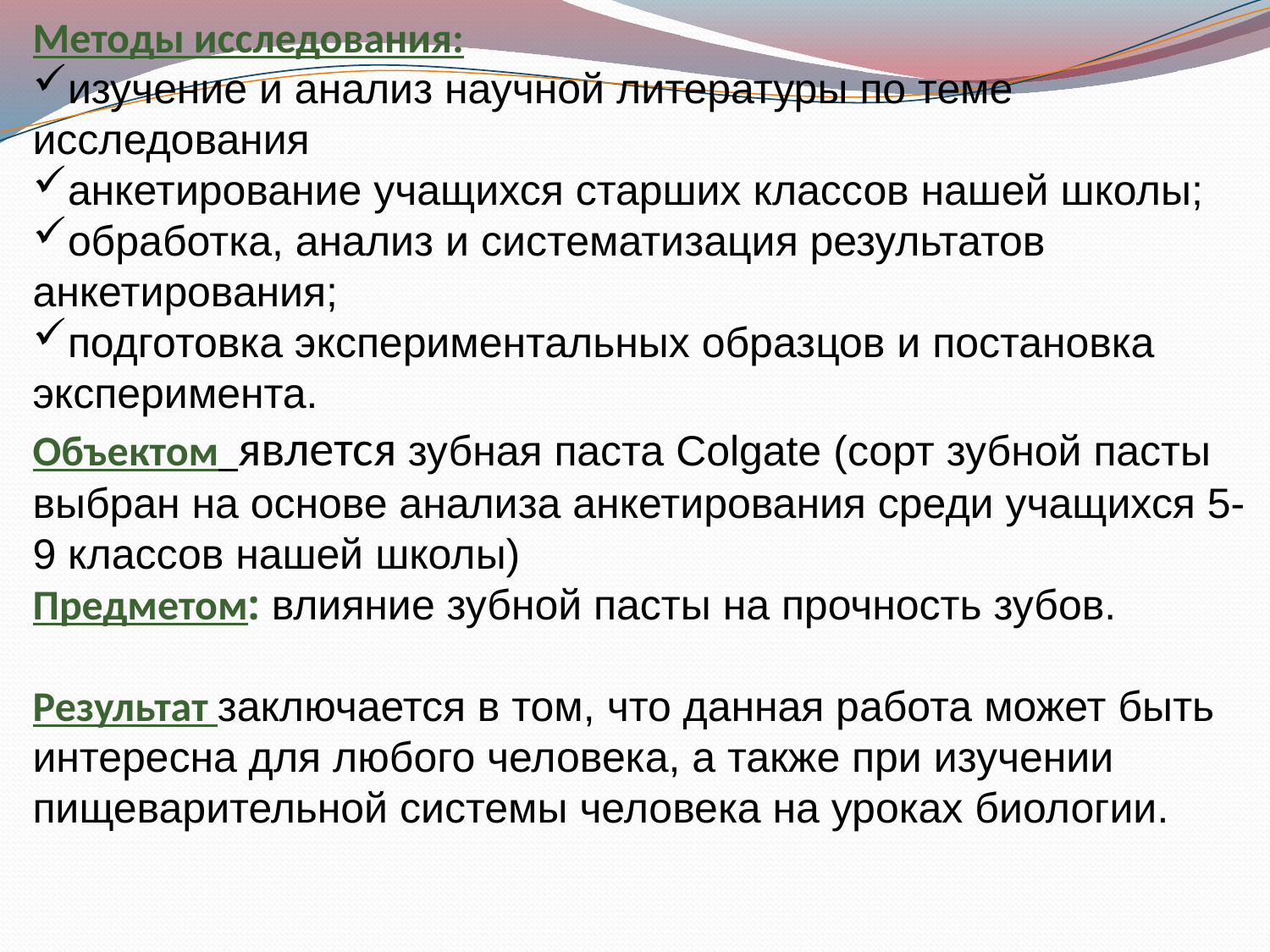

Методы исследования:
изучение и анализ научной литературы по теме исследования
анкетирование учащихся старших классов нашей школы;
обработка, анализ и систематизация результатов анкетирования;
подготовка экспериментальных образцов и постановка эксперимента.
Объектом  явлется зубная паста Colgate (сорт зубной пасты выбран на основе анализа анкетирования среди учащихся 5-9 классов нашей школы)
Предметом: влияние зубной пасты на прочность зубов.

Результат заключается в том, что данная работа может быть интересна для любого человека, а также при изучении пищеварительной системы человека на уроках биологии.